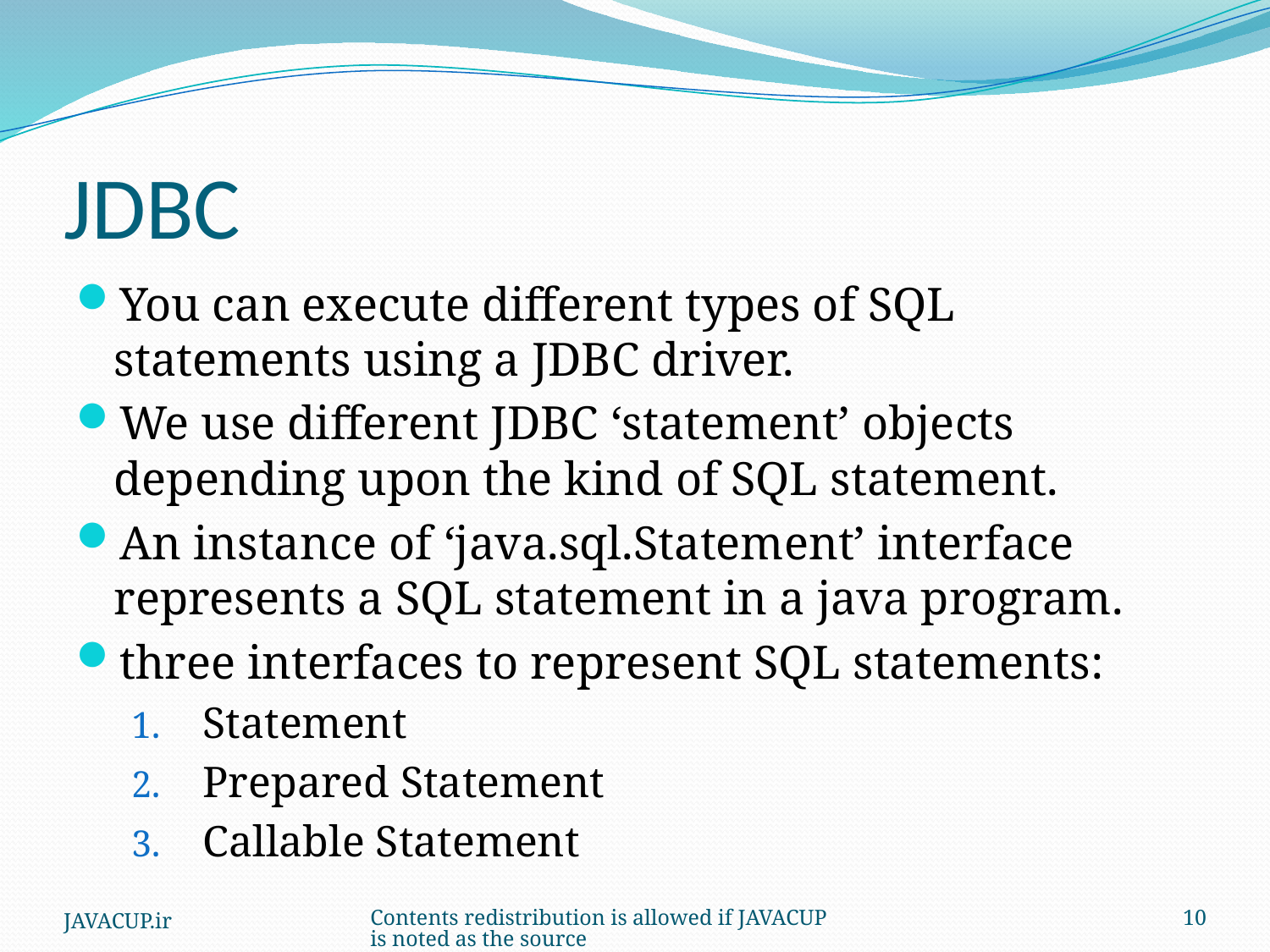

# JDBC
You can execute different types of SQL statements using a JDBC driver.
We use different JDBC ‘statement’ objects depending upon the kind of SQL statement.
An instance of ‘java.sql.Statement’ interface represents a SQL statement in a java program.
three interfaces to represent SQL statements:
Statement
Prepared Statement
Callable Statement
JAVACUP.ir
Contents redistribution is allowed if JAVACUP is noted as the source
10